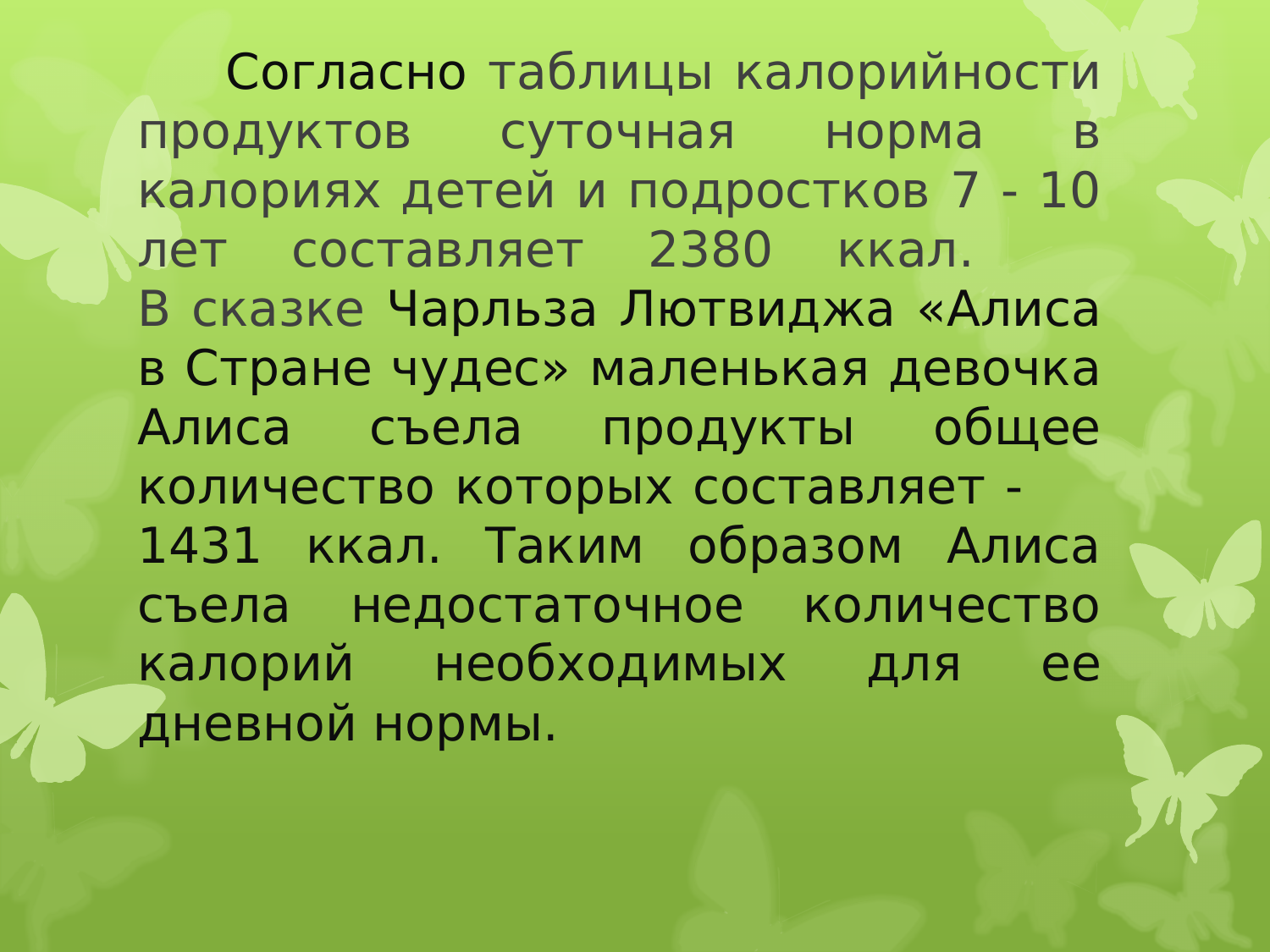

# Согласно таблицы калорийности продуктов суточная норма в калориях детей и подростков 7 - 10 лет составляет 2380 ккал. В сказке Чарльза Лютвиджа «Алиса в Стране чудес» маленькая девочка Алиса съела продукты общее количество которых составляет -     1431 ккал. Таким образом Алиса съела недостаточное количество калорий необходимых для ее дневной нормы.